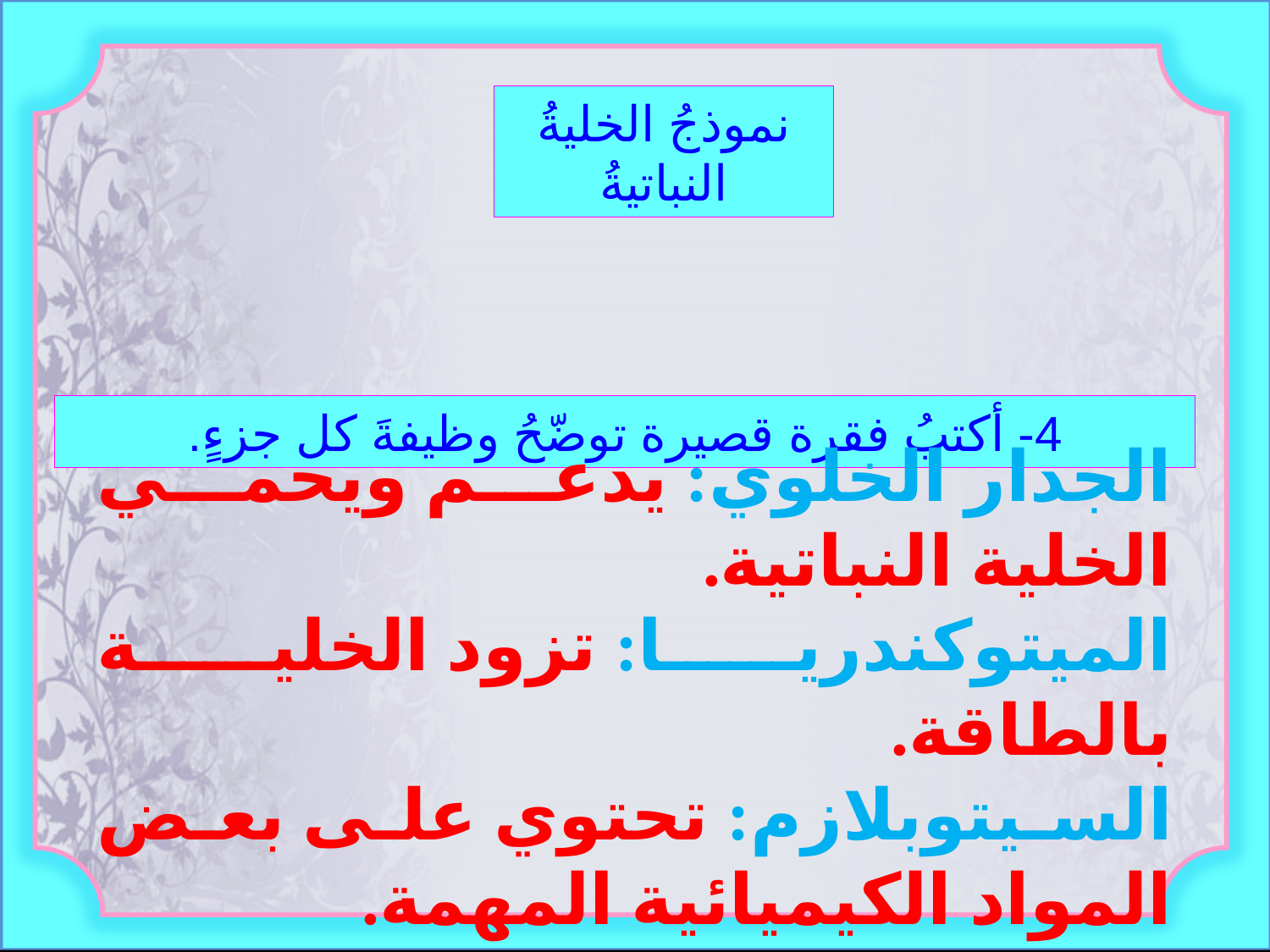

نموذجُ الخليةُ النباتيةُ
4- أكتبُ فقرة قصيرة توضّحُ وظيفةَ كل جزءٍ.
الجدار الخلوي: يدعم ويحمي الخلية النباتية.
الميتوكندريا: تزود الخلية بالطاقة.
السيتوبلازم: تحتوي على بعض المواد الكيميائية المهمة.